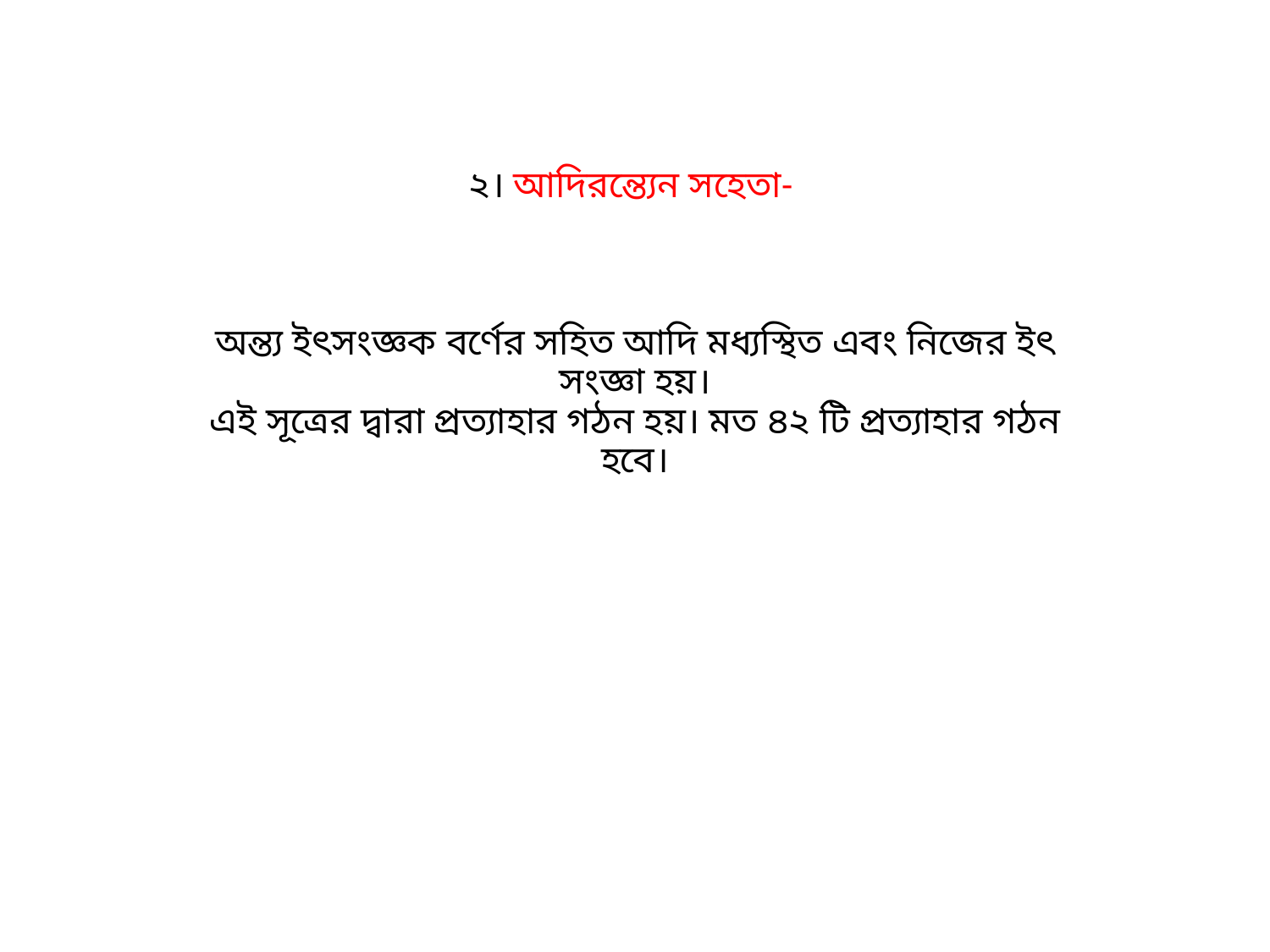

# ২। আদিরন্ত্যেন সহেতা- অন্ত্য ইৎসংজ্ঞক বর্ণের সহিত আদি মধ্যস্থিত এবং নিজের ইৎ সংজ্ঞা হয়। এই সূত্রের দ্বারা প্রত্যাহার গঠন হয়। মত ৪২ টি প্রত্যাহার গঠন হবে।